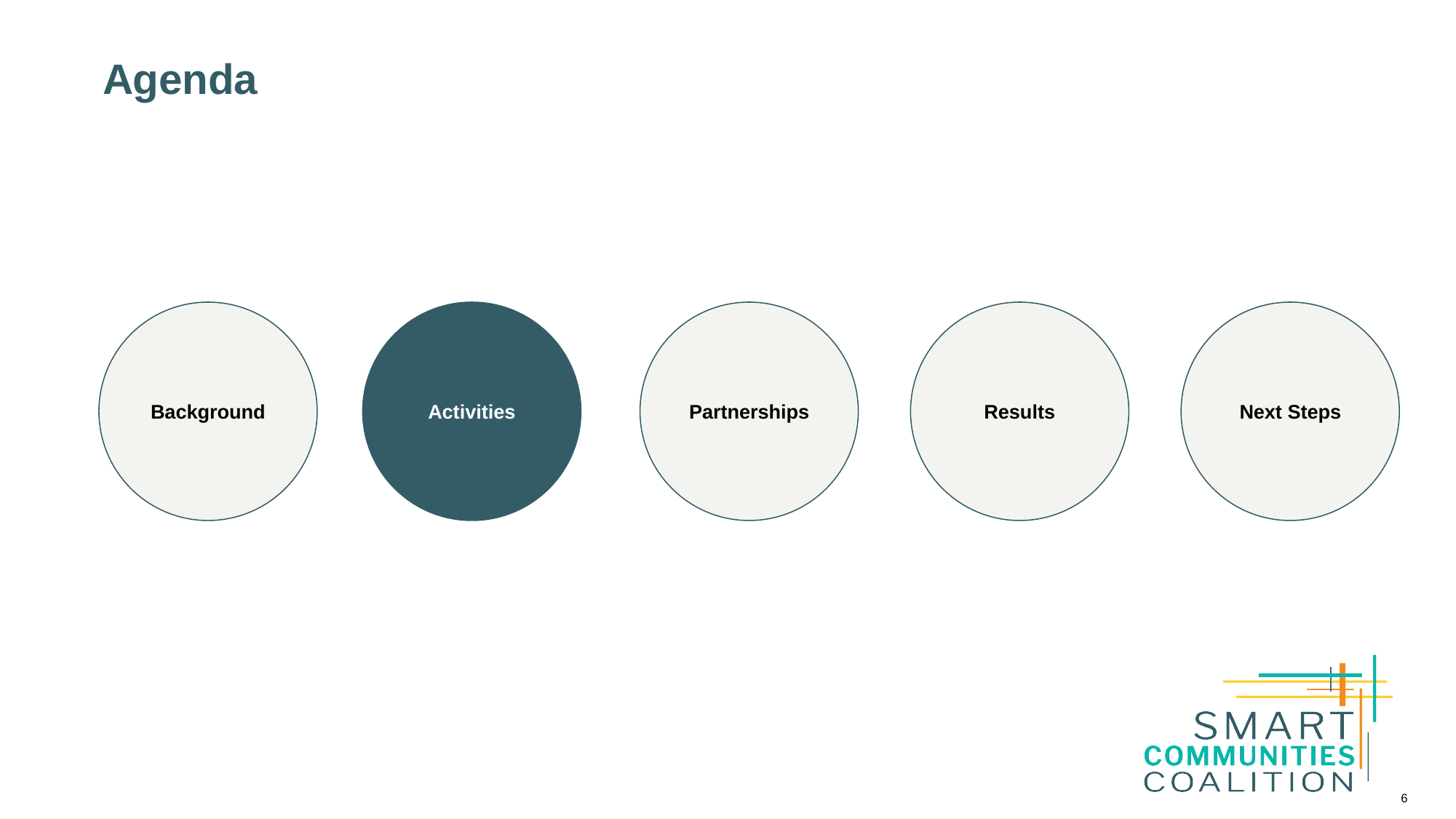

# Agenda
Background
Activities
Partnerships
Results
Next Steps
6